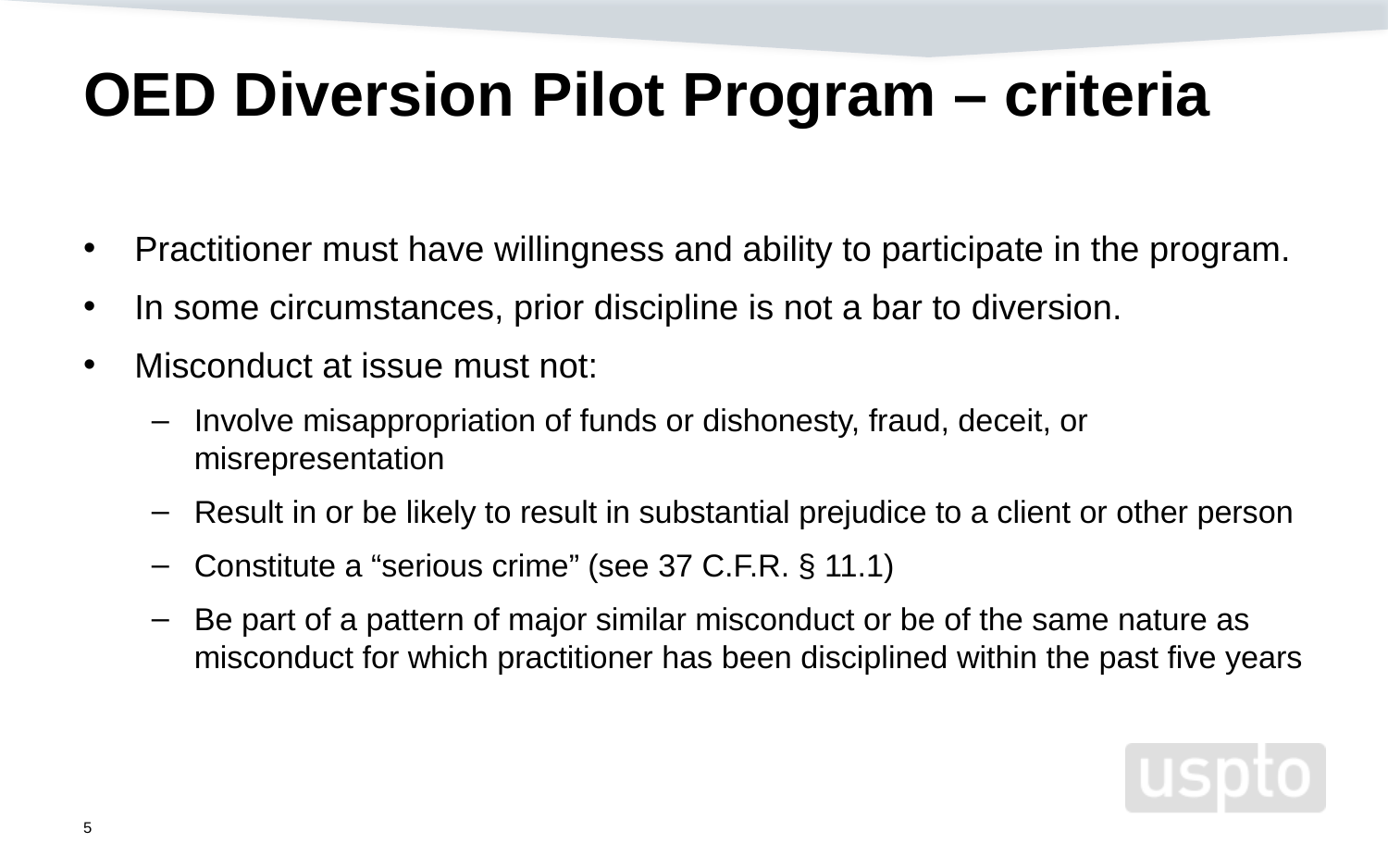

# OED Diversion Pilot Program – criteria
Practitioner must have willingness and ability to participate in the program.
In some circumstances, prior discipline is not a bar to diversion.
Misconduct at issue must not:
Involve misappropriation of funds or dishonesty, fraud, deceit, or misrepresentation
Result in or be likely to result in substantial prejudice to a client or other person
Constitute a “serious crime” (see 37 C.F.R. § 11.1)
Be part of a pattern of major similar misconduct or be of the same nature as misconduct for which practitioner has been disciplined within the past five years

5